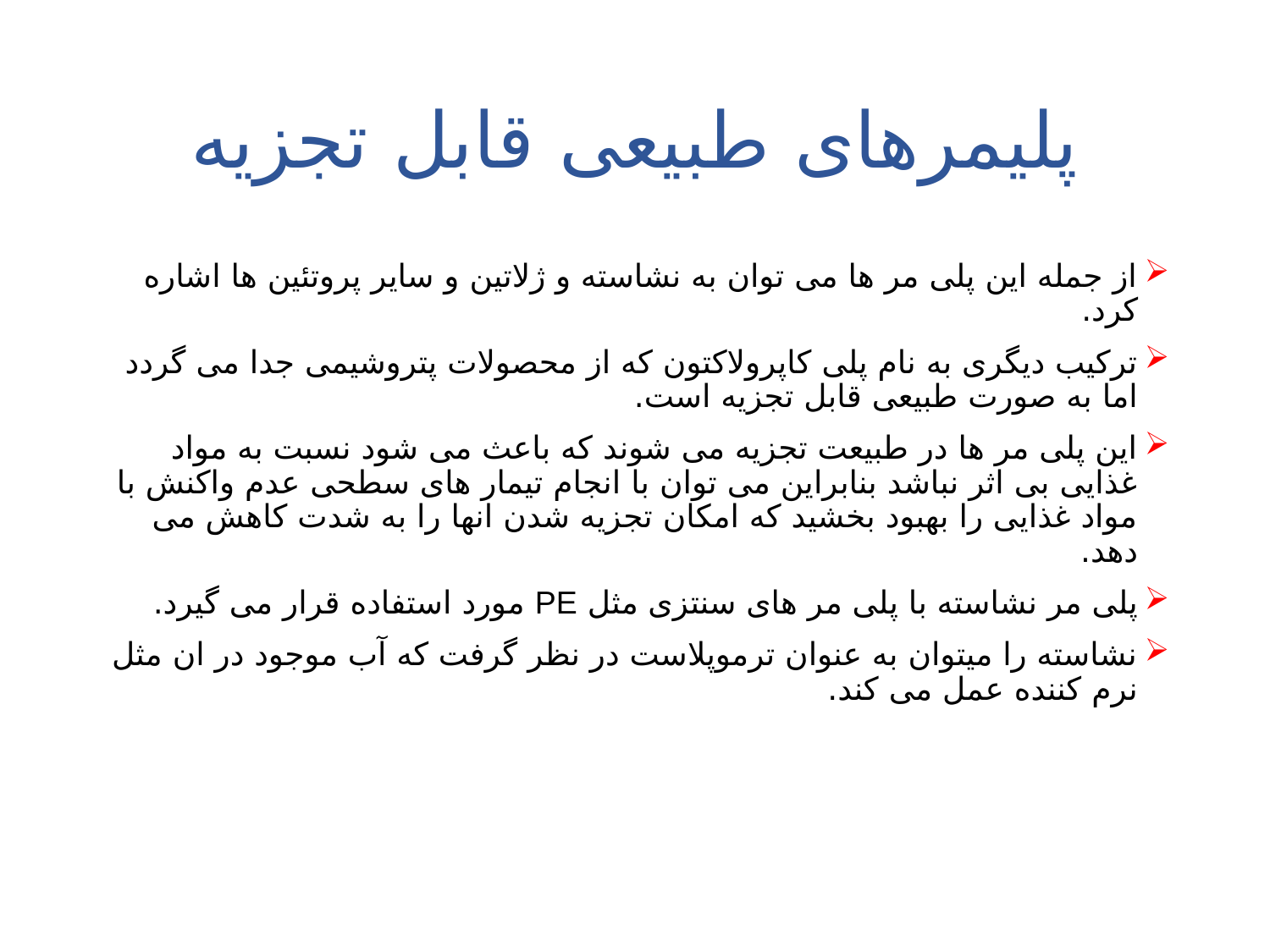

# پلیمرهای طبیعی قابل تجزیه
از جمله این پلی مر ها می توان به نشاسته و ژلاتین و سایر پروتئین ها اشاره کرد.
ترکیب دیگری به نام پلی کاپرولاکتون که از محصولات پتروشیمی جدا می گردد اما به صورت طبیعی قابل تجزیه است.
این پلی مر ها در طبیعت تجزیه می شوند که باعث می شود نسبت به مواد غذایی بی اثر نباشد بنابراین می توان با انجام تیمار های سطحی عدم واکنش با مواد غذایی را بهبود بخشید که امکان تجزیه شدن انها را به شدت کاهش می دهد.
پلی مر نشاسته با پلی مر های سنتزی مثل PE مورد استفاده قرار می گیرد.
نشاسته را میتوان به عنوان ترموپلاست در نظر گرفت که آب موجود در ان مثل نرم کننده عمل می کند.